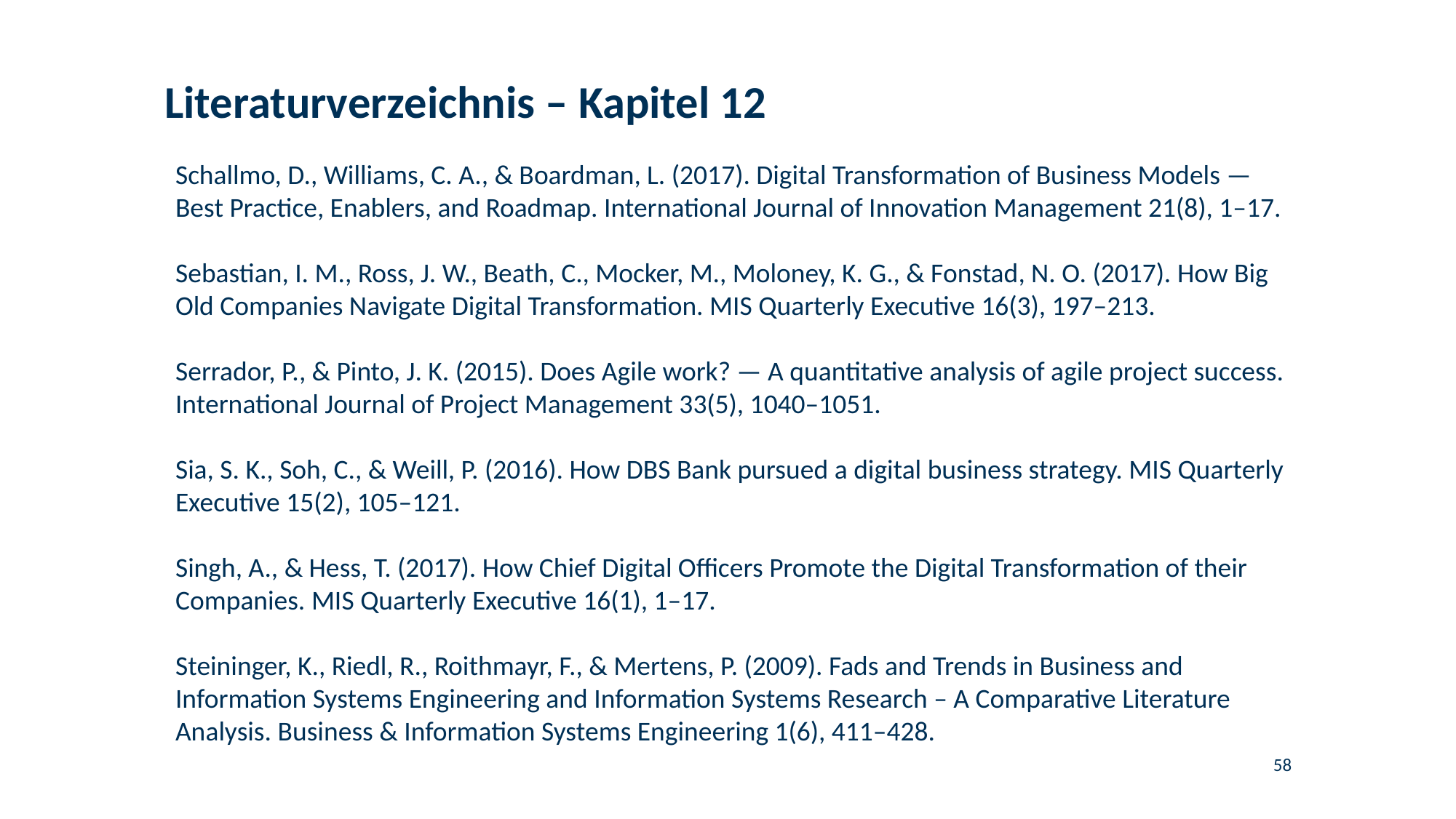

# Literaturverzeichnis – Kapitel 12
Schallmo, D., Williams, C. A., & Boardman, L. (2017). Digital Transformation of Business Models — Best Practice, Enablers, and Roadmap. International Journal of Innovation Management 21(8), 1–17.

Sebastian, I. M., Ross, J. W., Beath, C., Mocker, M., Moloney, K. G., & Fonstad, N. O. (2017). How Big Old Companies Navigate Digital Transformation. MIS Quarterly Executive 16(3), 197–213.

Serrador, P., & Pinto, J. K. (2015). Does Agile work? — A quantitative analysis of agile project success. International Journal of Project Management 33(5), 1040–1051.

Sia, S. K., Soh, C., & Weill, P. (2016). How DBS Bank pursued a digital business strategy. MIS Quarterly Executive 15(2), 105–121.

Singh, A., & Hess, T. (2017). How Chief Digital Officers Promote the Digital Transformation of their Companies. MIS Quarterly Executive 16(1), 1–17.

Steininger, K., Riedl, R., Roithmayr, F., & Mertens, P. (2009). Fads and Trends in Business and Information Systems Engineering and Information Systems Research – A Comparative Literature Analysis. Business & Information Systems Engineering 1(6), 411–428.

58